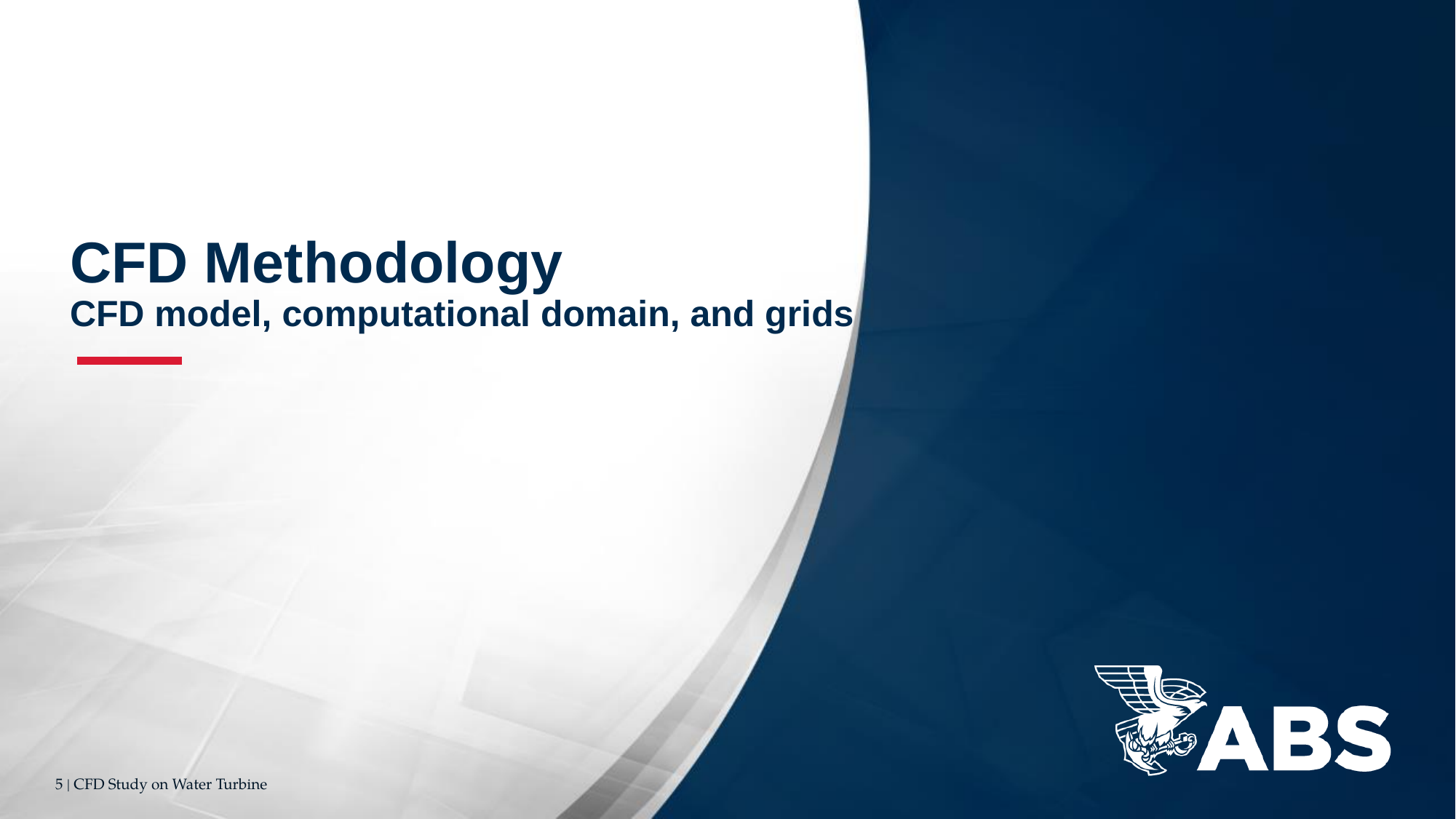

CFD Methodology
CFD model, computational domain, and grids

5 | CFD Study on Water Turbine